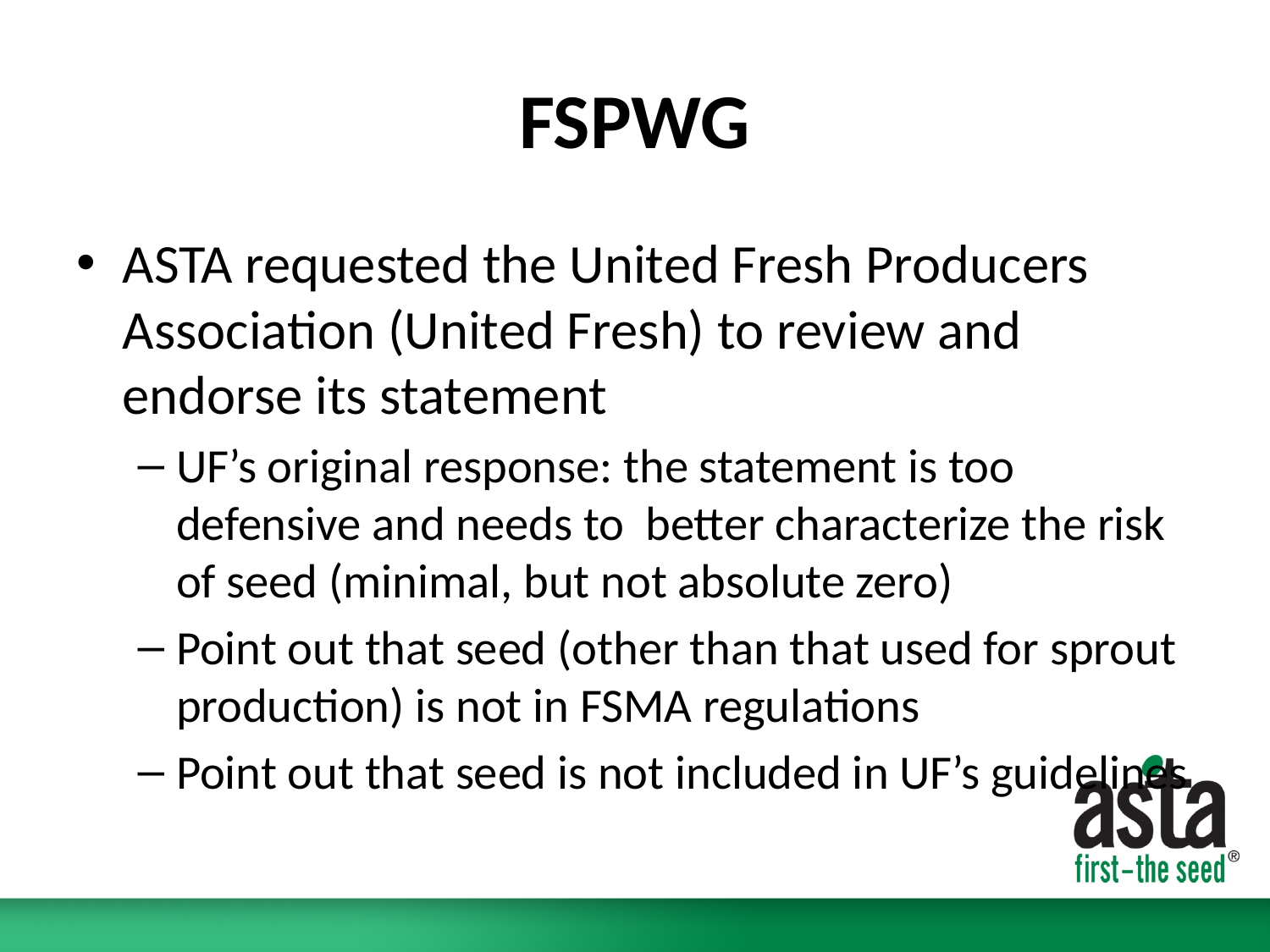

# FSPWG
ASTA requested the United Fresh Producers Association (United Fresh) to review and endorse its statement
UF’s original response: the statement is too defensive and needs to  better characterize the risk of seed (minimal, but not absolute zero)
Point out that seed (other than that used for sprout production) is not in FSMA regulations
Point out that seed is not included in UF’s guidelines